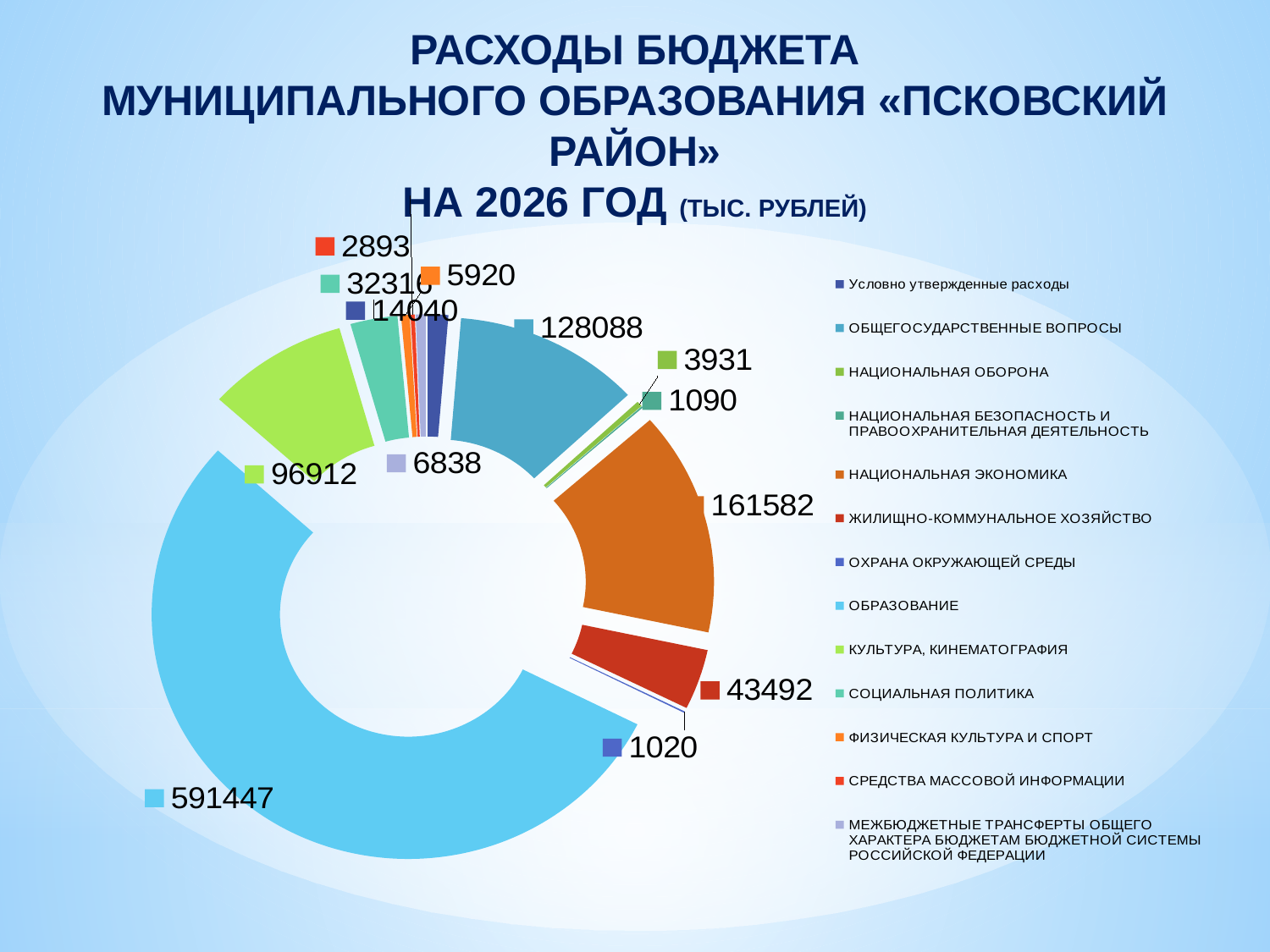

# РАСХОДЫ БЮДЖЕТА МУНИЦИПАЛЬНОГО ОБРАЗОВАНИЯ «ПСКОВСКИЙ РАЙОН» НА 2026 ГОД (ТЫС. РУБЛЕЙ)

### Chart

| Category | Продажи |
|---|---|
| Условно утвержденные расходы | 14040.0 |
| ОБЩЕГОСУДАРСТВЕННЫЕ ВОПРОСЫ | 128088.0 |
| НАЦИОНАЛЬНАЯ ОБОРОНА | 3931.0 |
| НАЦИОНАЛЬНАЯ БЕЗОПАСНОСТЬ И ПРАВООХРАНИТЕЛЬНАЯ ДЕЯТЕЛЬНОСТЬ | 1090.0 |
| НАЦИОНАЛЬНАЯ ЭКОНОМИКА | 161582.0 |
| ЖИЛИЩНО-КОММУНАЛЬНОЕ ХОЗЯЙСТВО | 43492.0 |
| ОХРАНА ОКРУЖАЮЩЕЙ СРЕДЫ | 1020.0 |
| ОБРАЗОВАНИЕ | 591447.0 |
| КУЛЬТУРА, КИНЕМАТОГРАФИЯ | 96912.0 |
| СОЦИАЛЬНАЯ ПОЛИТИКА | 32316.0 |
| ФИЗИЧЕСКАЯ КУЛЬТУРА И СПОРТ | 5920.0 |
| СРЕДСТВА МАССОВОЙ ИНФОРМАЦИИ | 2893.0 |
| МЕЖБЮДЖЕТНЫЕ ТРАНСФЕРТЫ ОБЩЕГО ХАРАКТЕРА БЮДЖЕТАМ БЮДЖЕТНОЙ СИСТЕМЫ РОССИЙСКОЙ ФЕДЕРАЦИИ | 6838.0 |